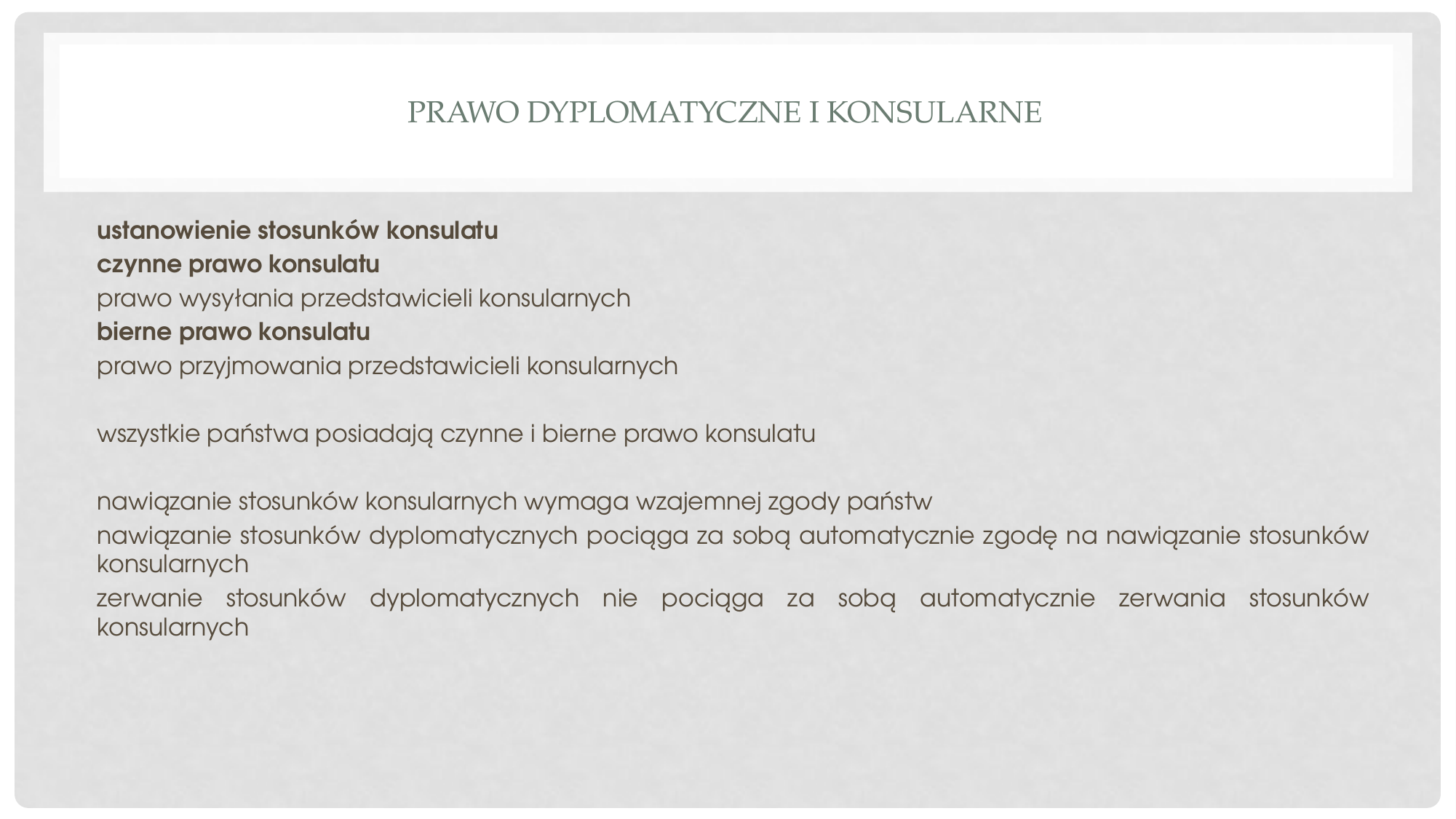

# Prawo dyplomatyczne i konsularne
ustanowienie stosunków konsulatu
czynne prawo konsulatu
prawo wysyłania przedstawicieli konsularnych
bierne prawo konsulatu
prawo przyjmowania przedstawicieli konsularnych

wszystkie państwa posiadają czynne i bierne prawo konsulatu

nawiązanie stosunków konsularnych wymaga wzajemnej zgody państw
nawiązanie stosunków dyplomatycznych pociąga za sobą automatycznie zgodę na nawiązanie stosunków konsularnych
zerwanie stosunków dyplomatycznych nie pociąga za sobą automatycznie zerwania stosunków konsularnych